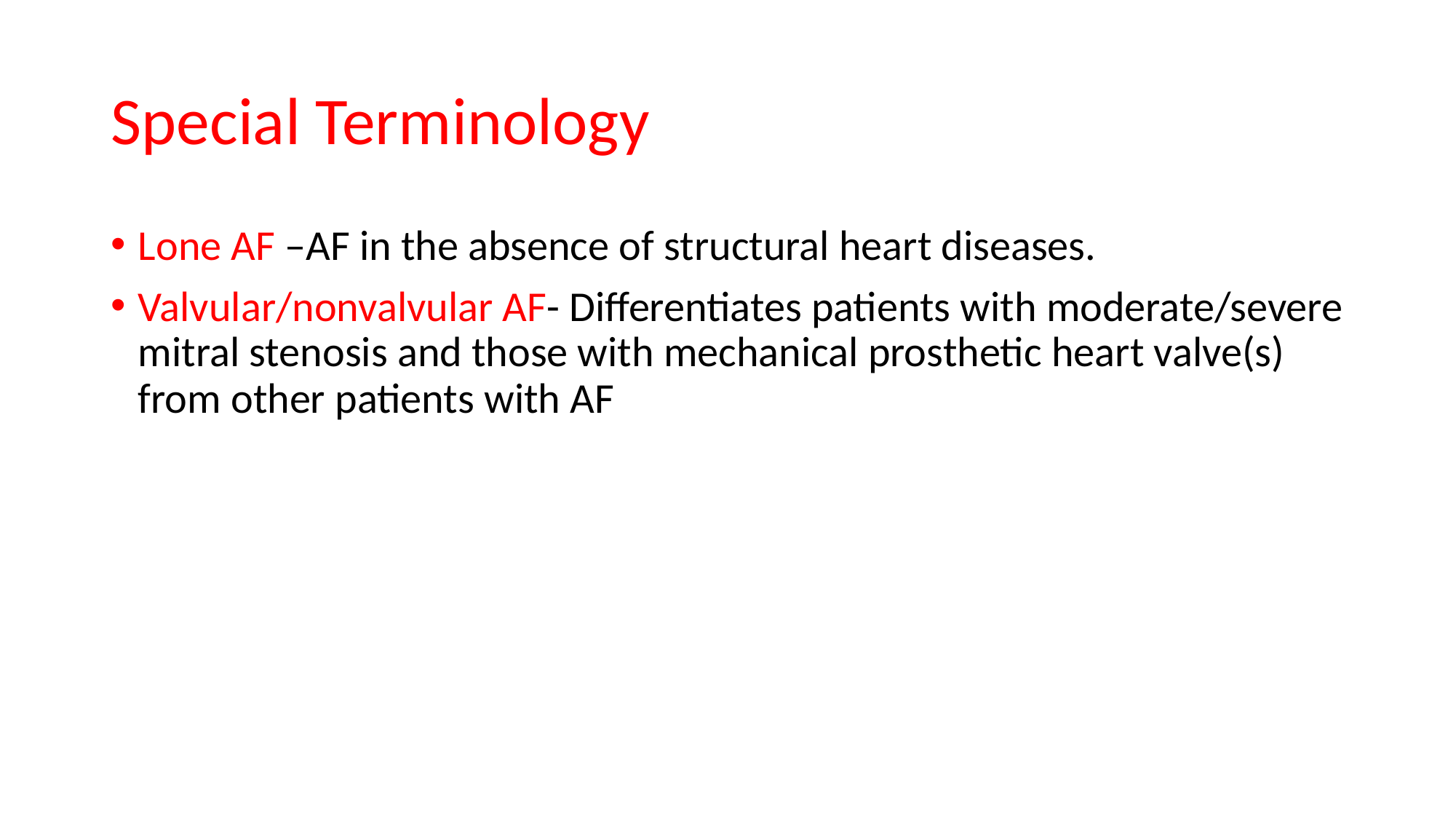

# Special Terminology
Lone AF –AF in the absence of structural heart diseases.
Valvular/nonvalvular AF- Differentiates patients with moderate/severe mitral stenosis and those with mechanical prosthetic heart valve(s) from other patients with AF